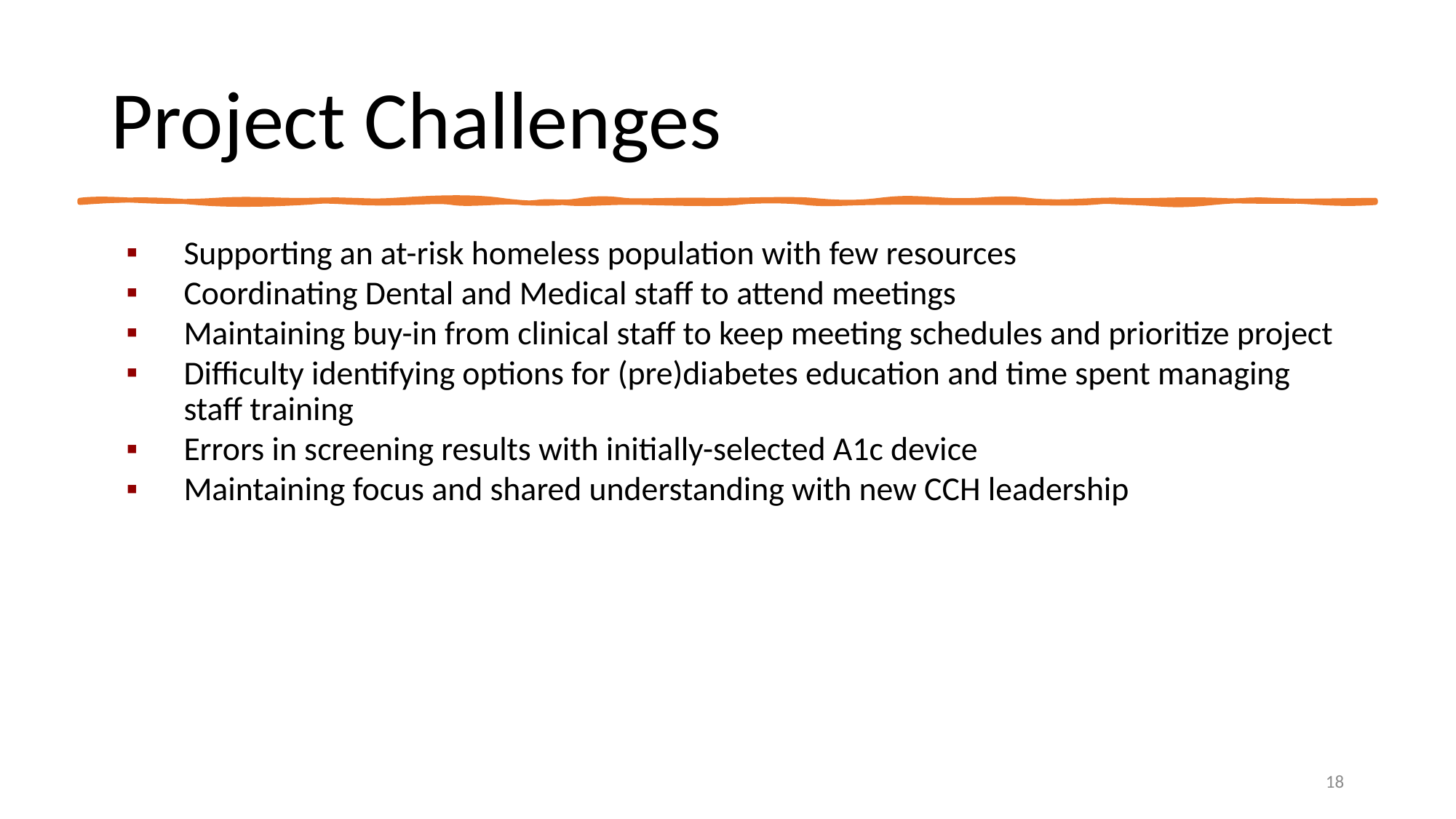

# Project Challenges

Supporting an at-risk homeless population with few resources
Coordinating Dental and Medical staff to attend meetings
Maintaining buy-in from clinical staff to keep meeting schedules and prioritize project
Difficulty identifying options for (pre)diabetes education and time spent managing staff training
Errors in screening results with initially-selected A1c device
Maintaining focus and shared understanding with new CCH leadership
18